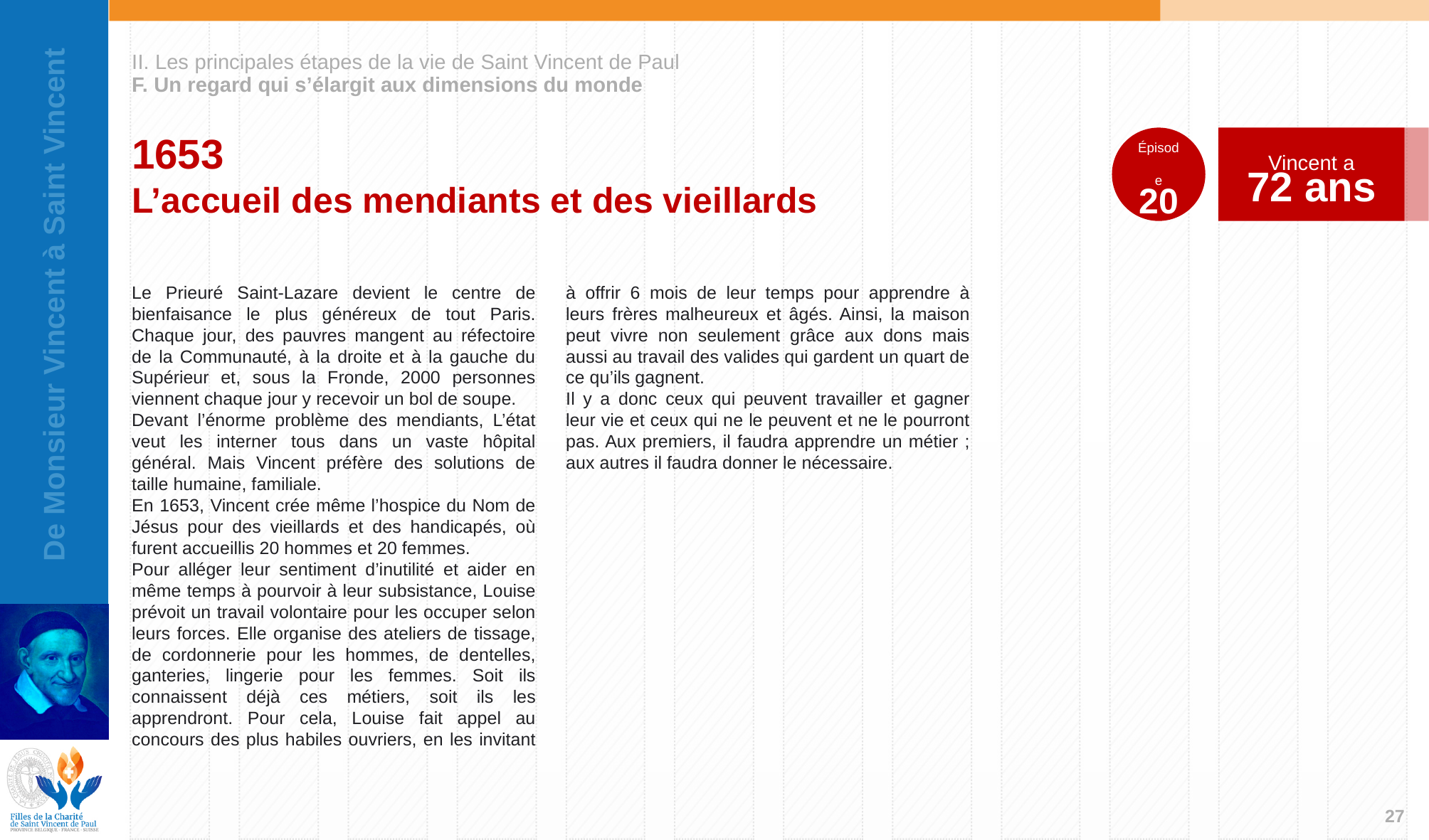

II. Les principales étapes de la vie de Saint Vincent de Paul
F. Un regard qui s’élargit aux dimensions du monde
Épisode
20
Vincent a
72 ans
1653
L’accueil des mendiants et des vieillards

Le Prieuré Saint-Lazare devient le centre de bienfaisance le plus généreux de tout Paris. Chaque jour, des pauvres mangent au réfectoire de la Communauté, à la droite et à la gauche du Supérieur et, sous la Fronde, 2000 personnes viennent chaque jour y recevoir un bol de soupe.
Devant l’énorme problème des mendiants, L’état veut les interner tous dans un vaste hôpital général. Mais Vincent préfère des solutions de taille humaine, familiale.
En 1653, Vincent crée même l’hospice du Nom de Jésus pour des vieillards et des handicapés, où furent accueillis 20 hommes et 20 femmes.
Pour alléger leur sentiment d’inutilité et aider en même temps à pourvoir à leur subsistance, Louise prévoit un travail volontaire pour les occuper selon leurs forces. Elle organise des ateliers de tissage, de cordonnerie pour les hommes, de dentelles, ganteries, lingerie pour les femmes. Soit ils connaissent déjà ces métiers, soit ils les apprendront. Pour cela, Louise fait appel au concours des plus habiles ouvriers, en les invitant à offrir 6 mois de leur temps pour apprendre à leurs frères malheureux et âgés. Ainsi, la maison peut vivre non seulement grâce aux dons mais aussi au travail des valides qui gardent un quart de ce qu’ils gagnent.
Il y a donc ceux qui peuvent travailler et gagner leur vie et ceux qui ne le peuvent et ne le pourront pas. Aux premiers, il faudra apprendre un métier ; aux autres il faudra donner le nécessaire.
27